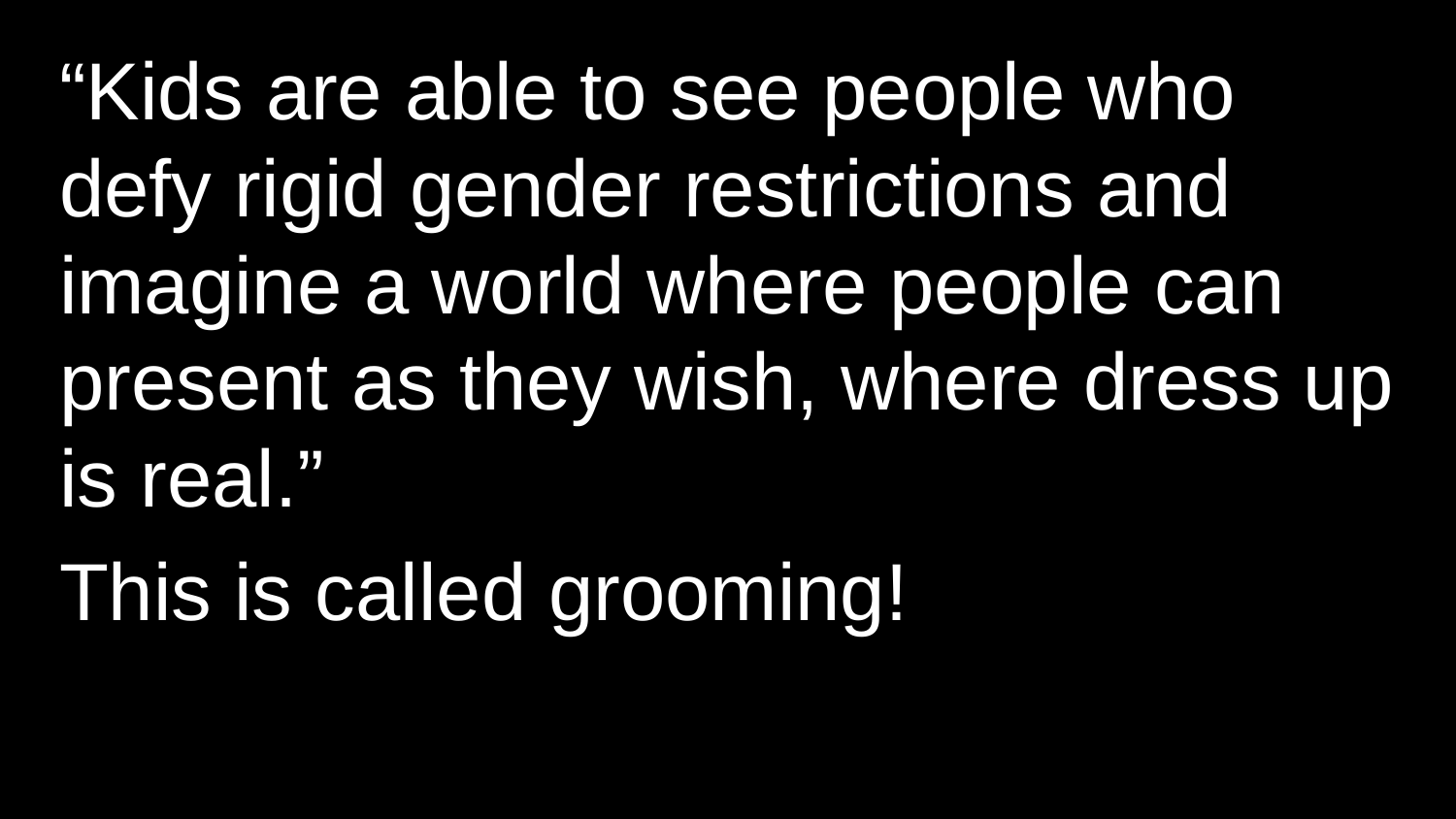

“Kids are able to see people who defy rigid gender restrictions and imagine a world where people can present as they wish, where dress up is real.”
This is called grooming!